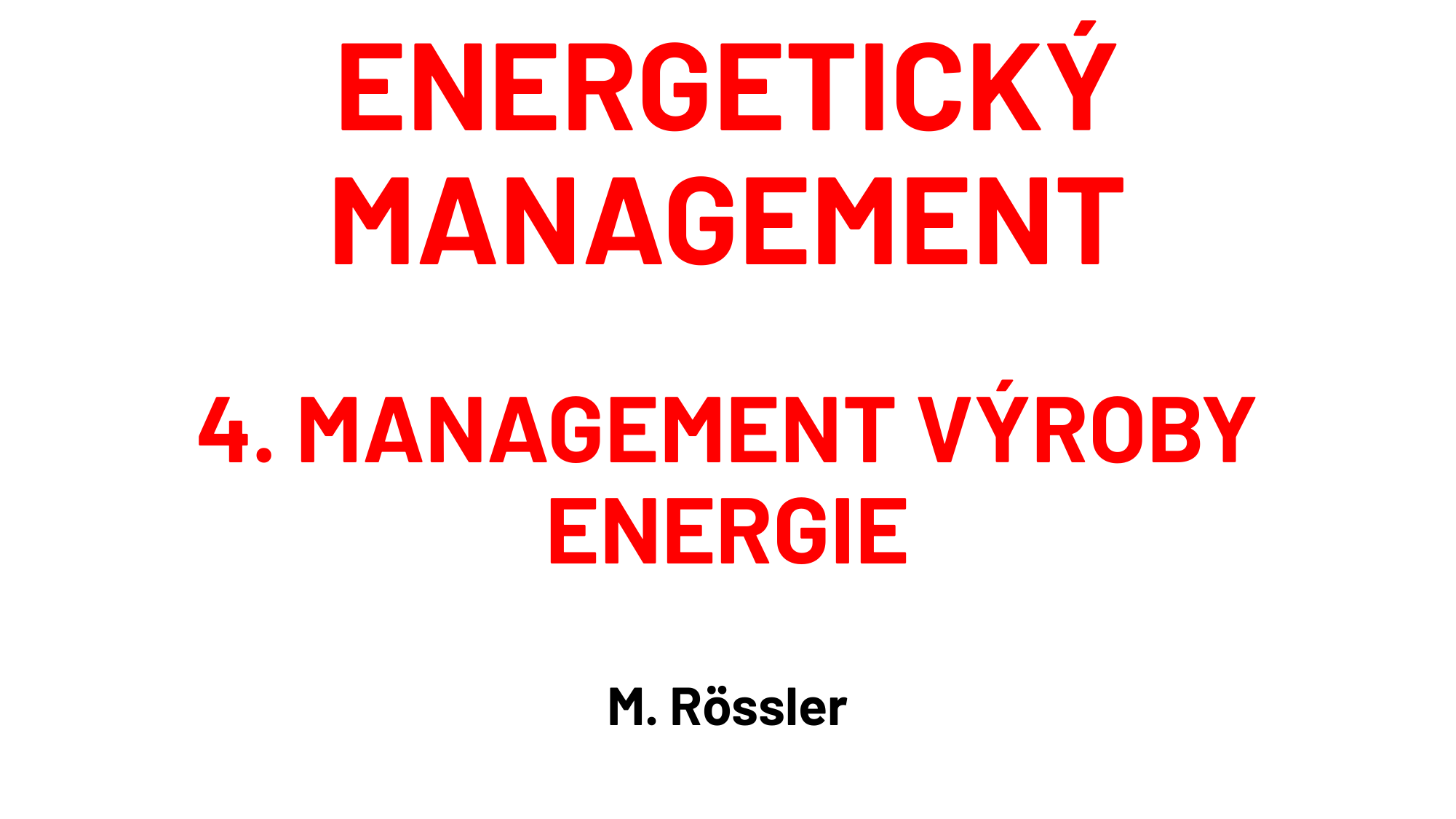

# ENERGETICKÝ MANAGEMENT 4. MANAGEMENT VÝROBY ENERGIE
M. Rössler